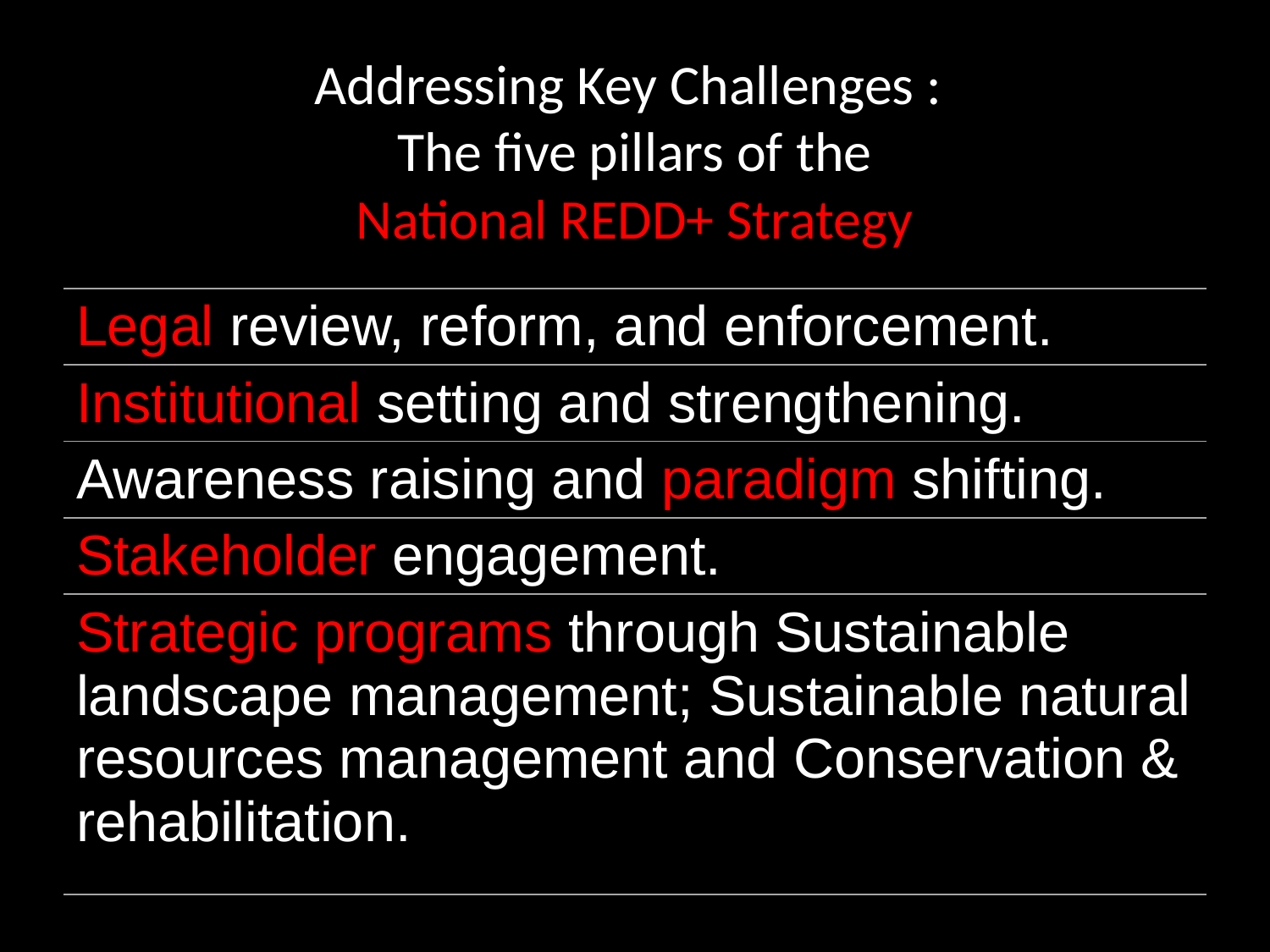

# Addressing Key Challenges : The five pillars of the National REDD+ Strategy
| Legal review, reform, and enforcement. |
| --- |
| Institutional setting and strengthening. |
| Awareness raising and paradigm shifting. |
| Stakeholder engagement. |
| Strategic programs through Sustainable landscape management; Sustainable natural resources management and Conservation & rehabilitation. |